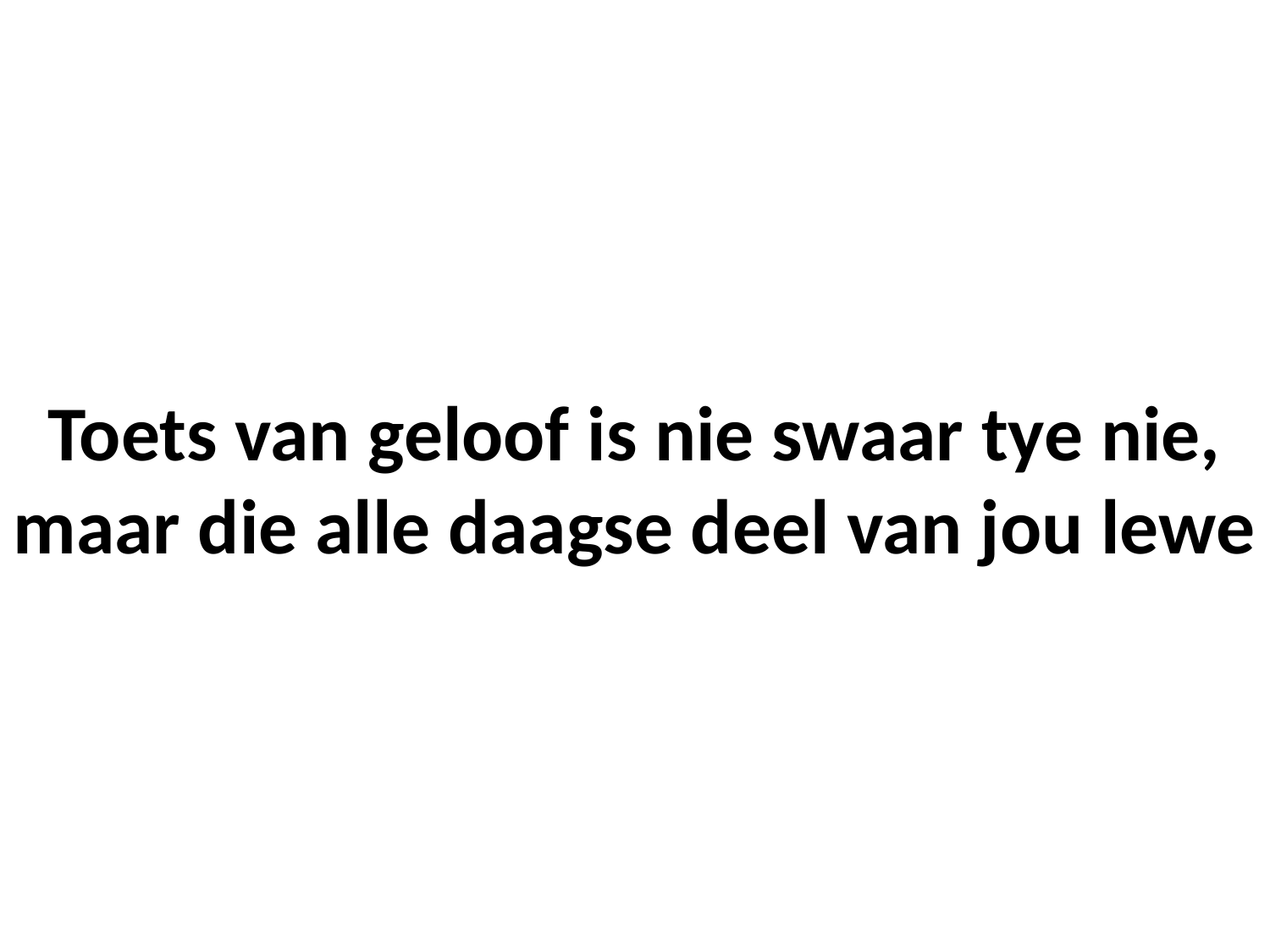

# Toets van geloof is nie swaar tye nie, maar die alle daagse deel van jou lewe